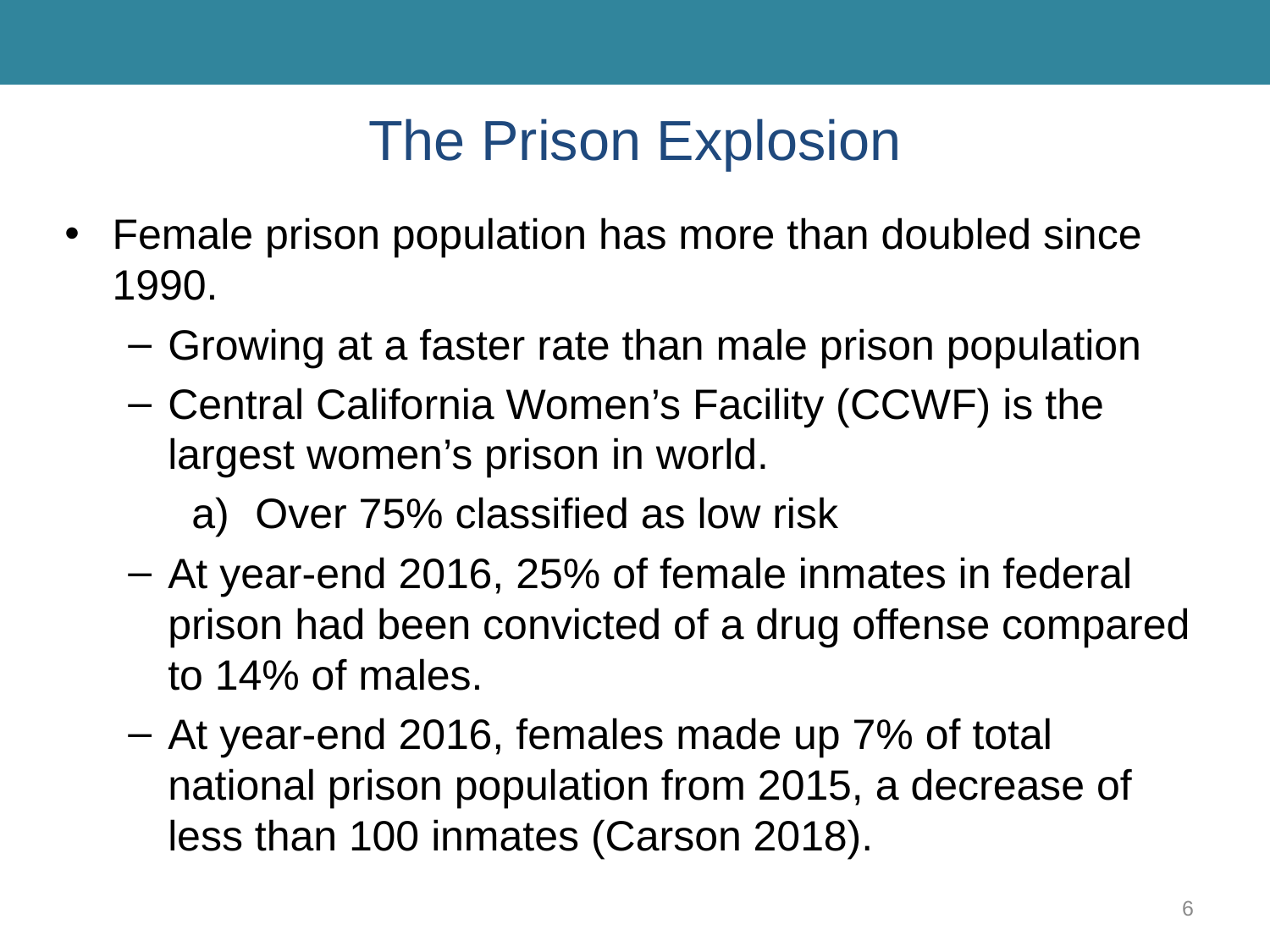

# The Prison Explosion
Female prison population has more than doubled since 1990.
Growing at a faster rate than male prison population
Central California Women’s Facility (CCWF) is the largest women’s prison in world.
Over 75% classified as low risk
At year-end 2016, 25% of female inmates in federal prison had been convicted of a drug offense compared to 14% of males.
At year-end 2016, females made up 7% of total national prison population from 2015, a decrease of less than 100 inmates (Carson 2018).
6